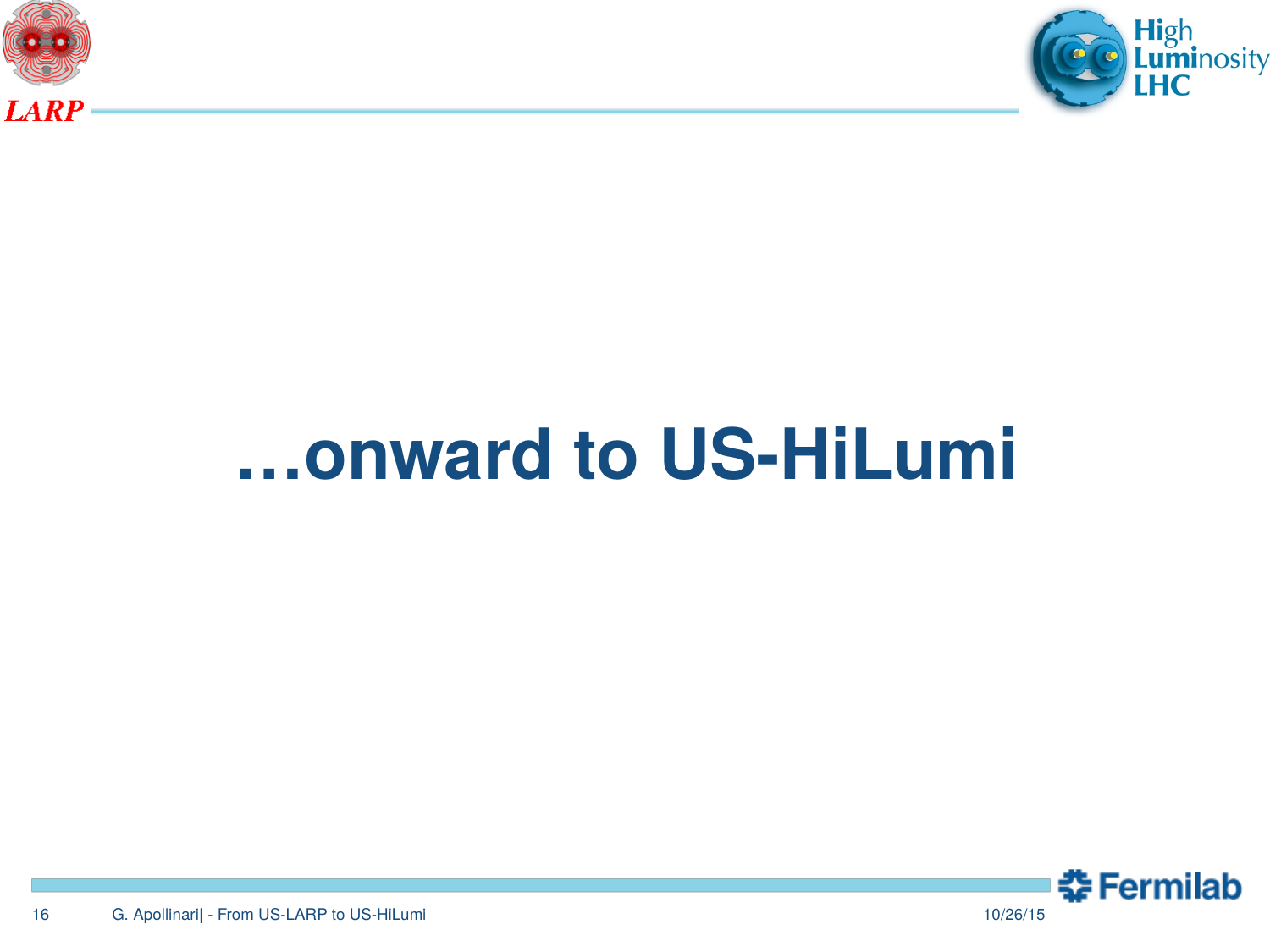

# …onward to US-HiLumi
16
G. Apollinari| - From US-LARP to US-HiLumi
10/26/15